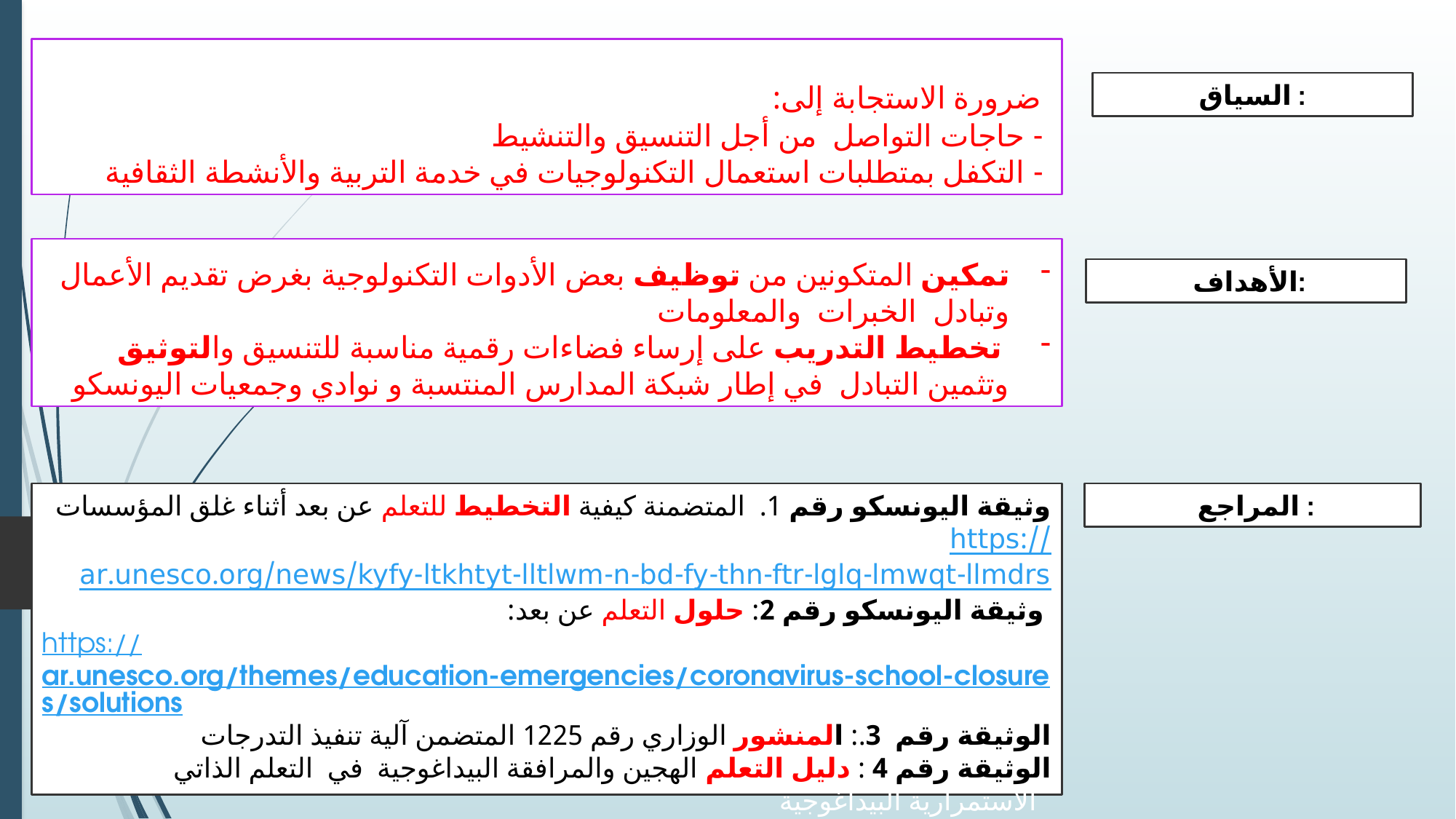

# ضرورة الاستجابة إلى: - حاجات التواصل  من أجل التنسيق والتنشيط - التكفل بمتطلبات استعمال التكنولوجيات في خدمة التربية والأنشطة الثقافية
السياق :
تمكين المتكونين من توظيف بعض الأدوات التكنولوجية بغرض تقديم الأعمال وتبادل  الخبرات  والمعلومات
 تخطيط التدريب على إرساء فضاءات رقمية مناسبة للتنسيق والتوثيق  وتثمين التبادل  في إطار شبكة المدارس المنتسبة و نوادي وجمعيات اليونسكو
 الأهداف:
وثيقة اليونسكو رقم 1.  المتضمنة كيفية التخطيط للتعلم عن بعد أثناء غلق المؤسسات
https://ar.unesco.org/news/kyfy-ltkhtyt-lltlwm-n-bd-fy-thn-ftr-lglq-lmwqt-llmdrs
 وثيقة اليونسكو رقم 2: حلول التعلم عن بعد:
https://ar.unesco.org/themes/education-emergencies/coronavirus-school-closures/solutions
الوثيقة رقم  3.: المنشور الوزاري رقم 1225 المتضمن آلية تنفيذ التدرجات
الوثيقة رقم 4 : دليل التعلم الهجين والمرافقة البيداغوجية  في  التعلم الذاتي
  الاستمرارية البيداغوجية
 المراجع :